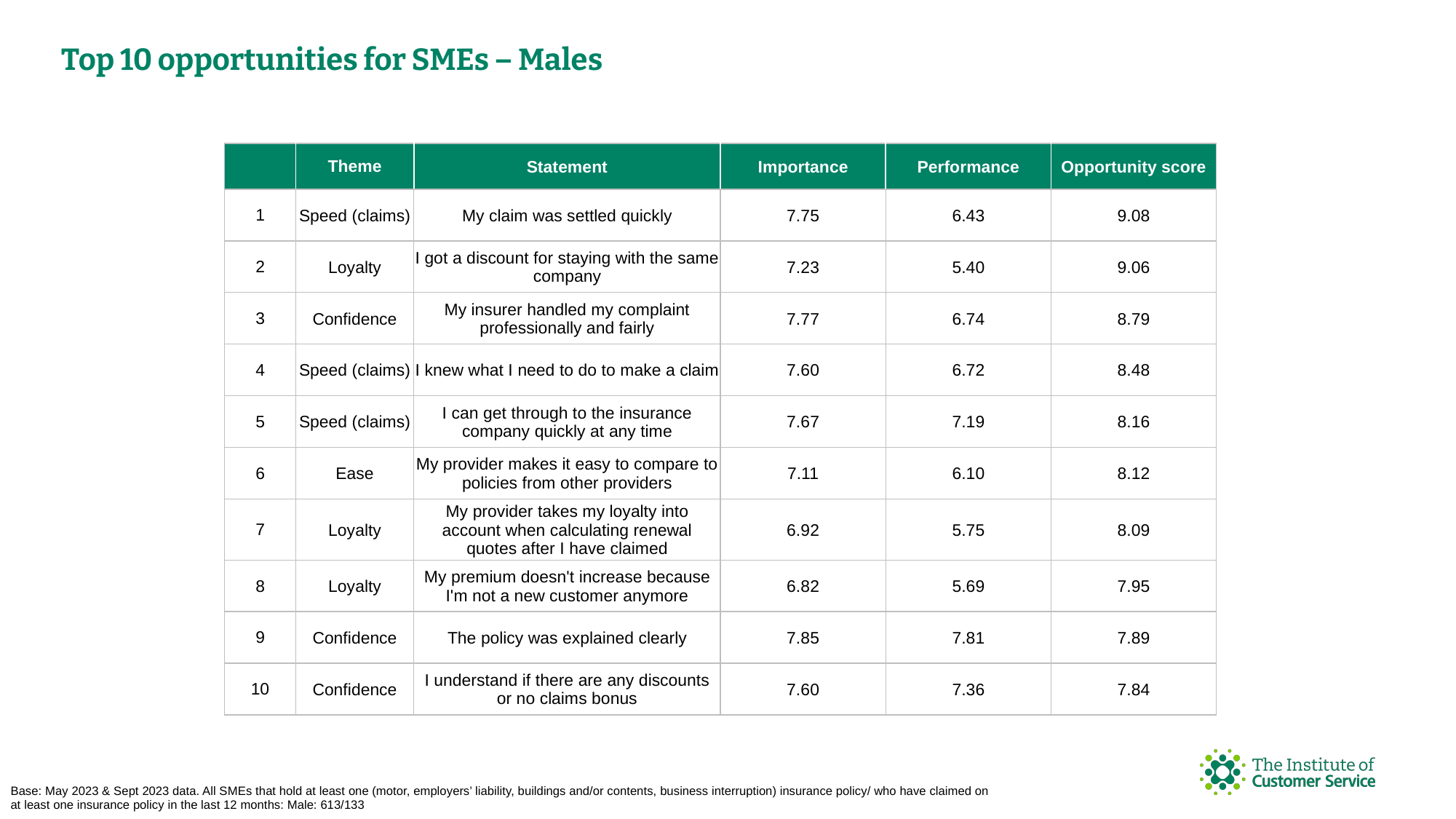

Top 10 opportunities for SMEs – Males
|  | Theme | Statement | Importance | Performance | Opportunity score |
| --- | --- | --- | --- | --- | --- |
| 1 | Speed (claims) | My claim was settled quickly | 7.75 | 6.43 | 9.08 |
| 2 | Loyalty | I got a discount for staying with the same company | 7.23 | 5.40 | 9.06 |
| 3 | Confidence | My insurer handled my complaint professionally and fairly | 7.77 | 6.74 | 8.79 |
| 4 | Speed (claims) | I knew what I need to do to make a claim | 7.60 | 6.72 | 8.48 |
| 5 | Speed (claims) | I can get through to the insurance company quickly at any time | 7.67 | 7.19 | 8.16 |
| 6 | Ease | My provider makes it easy to compare to policies from other providers | 7.11 | 6.10 | 8.12 |
| 7 | Loyalty | My provider takes my loyalty into account when calculating renewal quotes after I have claimed | 6.92 | 5.75 | 8.09 |
| 8 | Loyalty | My premium doesn't increase because I'm not a new customer anymore | 6.82 | 5.69 | 7.95 |
| 9 | Confidence | The policy was explained clearly | 7.85 | 7.81 | 7.89 |
| 10 | Confidence | I understand if there are any discounts or no claims bonus | 7.60 | 7.36 | 7.84 |
Base: May 2023 & Sept 2023 data. All SMEs that hold at least one (motor, employers’ liability, buildings and/or contents, business interruption) insurance policy/ who have claimed on at least one insurance policy in the last 12 months: Male: 613/133